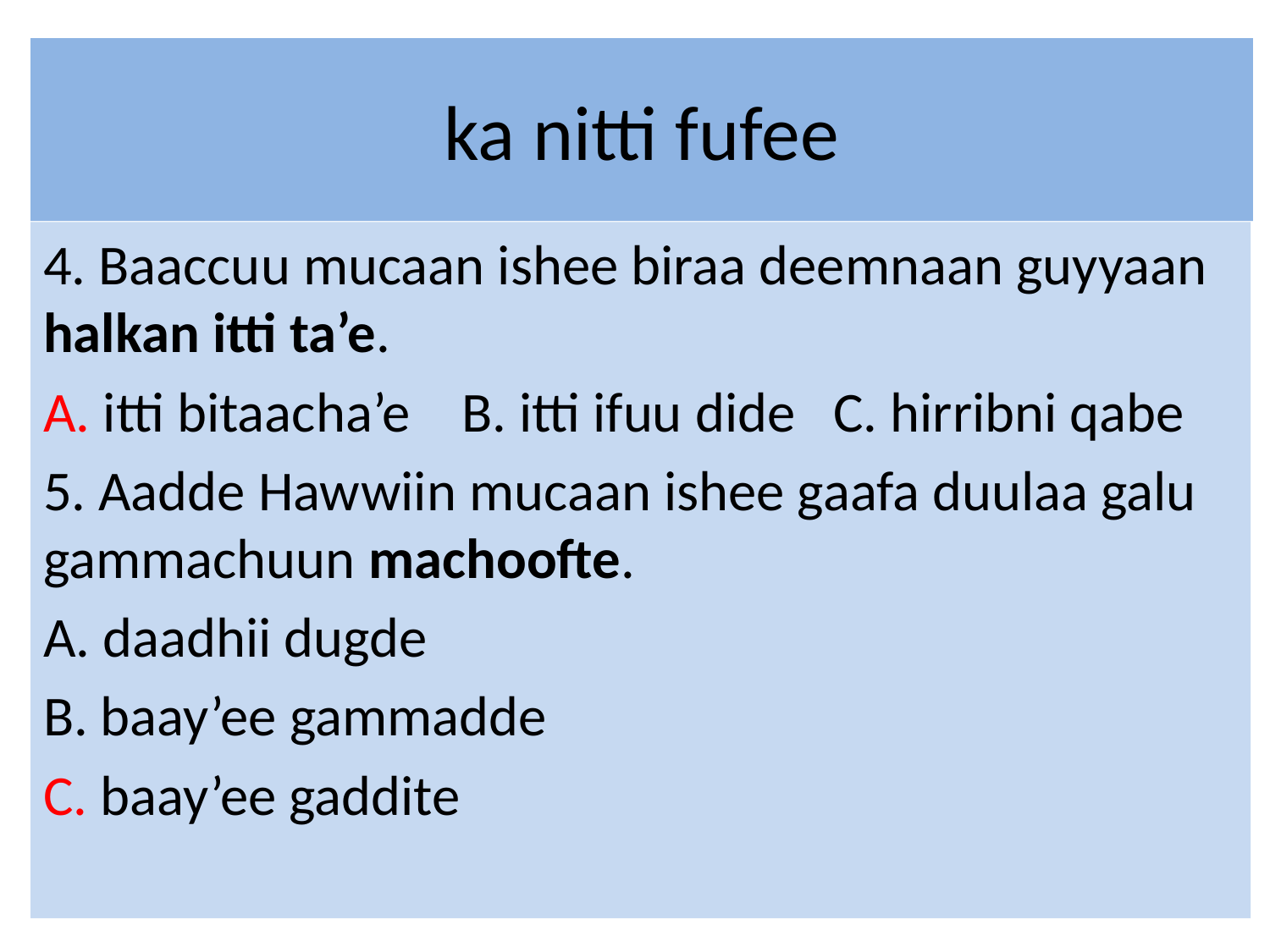

# ka nitti fufee
4. Baaccuu mucaan ishee biraa deemnaan guyyaan halkan itti ta’e.
A. itti bitaacha’e    B. itti ifuu dide   C. hirribni qabe
5. Aadde Hawwiin mucaan ishee gaafa duulaa galu gammachuun machoofte.
A. daadhii dugde
B. baay’ee gammadde
C. baay’ee gaddite